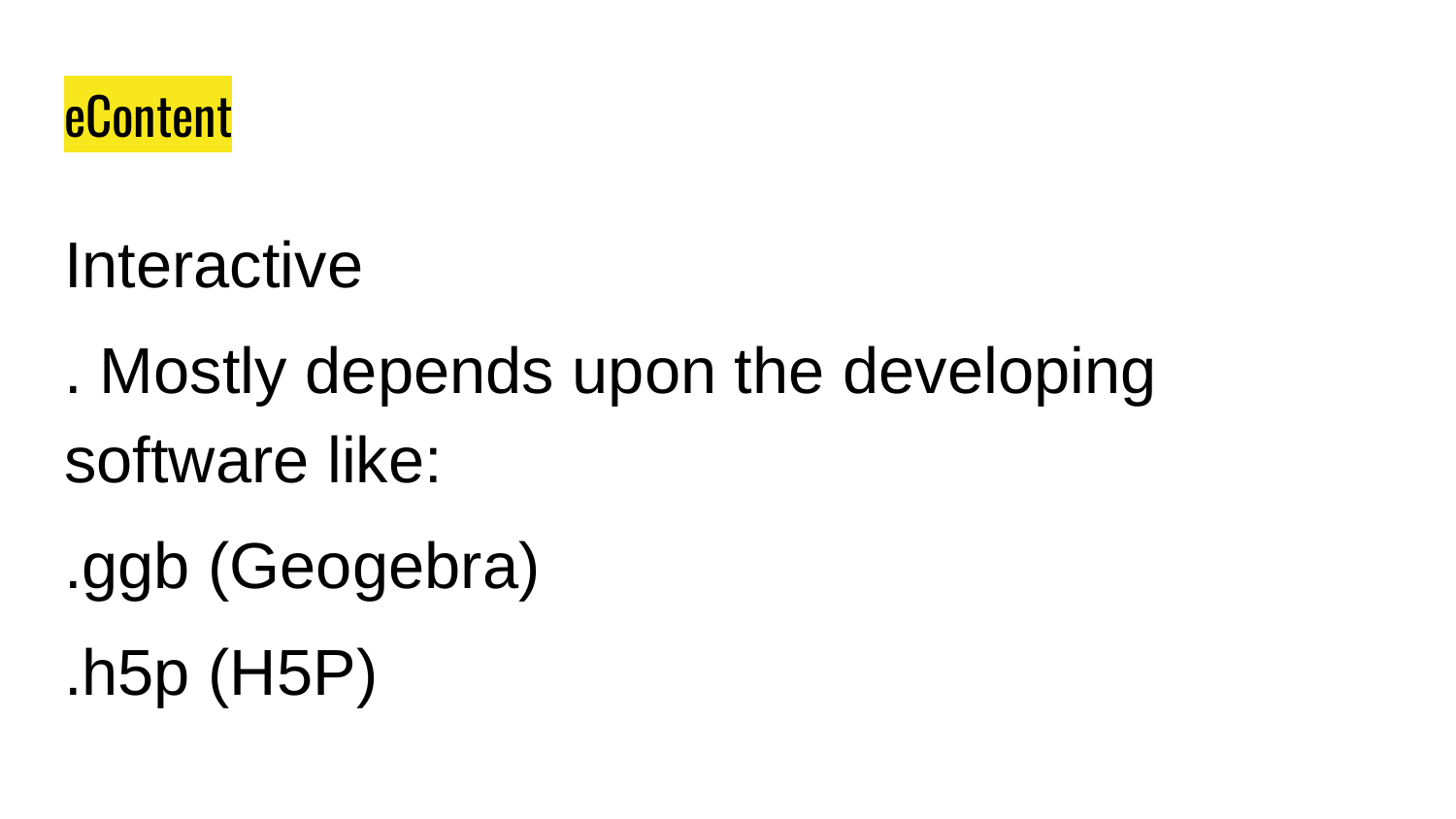

# eContent
Interactive
. Mostly depends upon the developing software like:
.ggb (Geogebra)
.h5p (H5P)